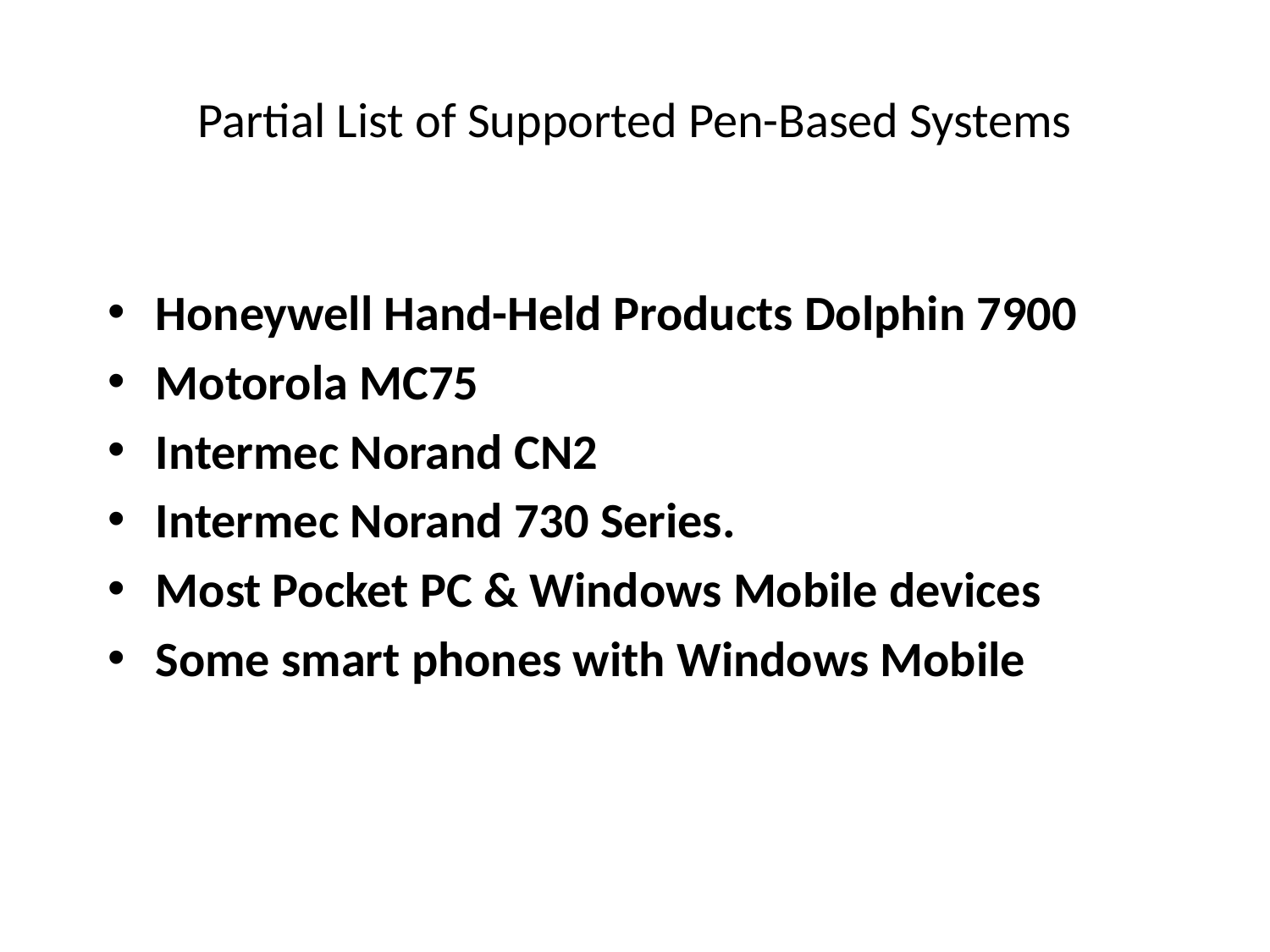

# Partial List of Supported Pen-Based Systems
Honeywell Hand-Held Products Dolphin 7900
Motorola MC75
Intermec Norand CN2
Intermec Norand 730 Series.
Most Pocket PC & Windows Mobile devices
Some smart phones with Windows Mobile